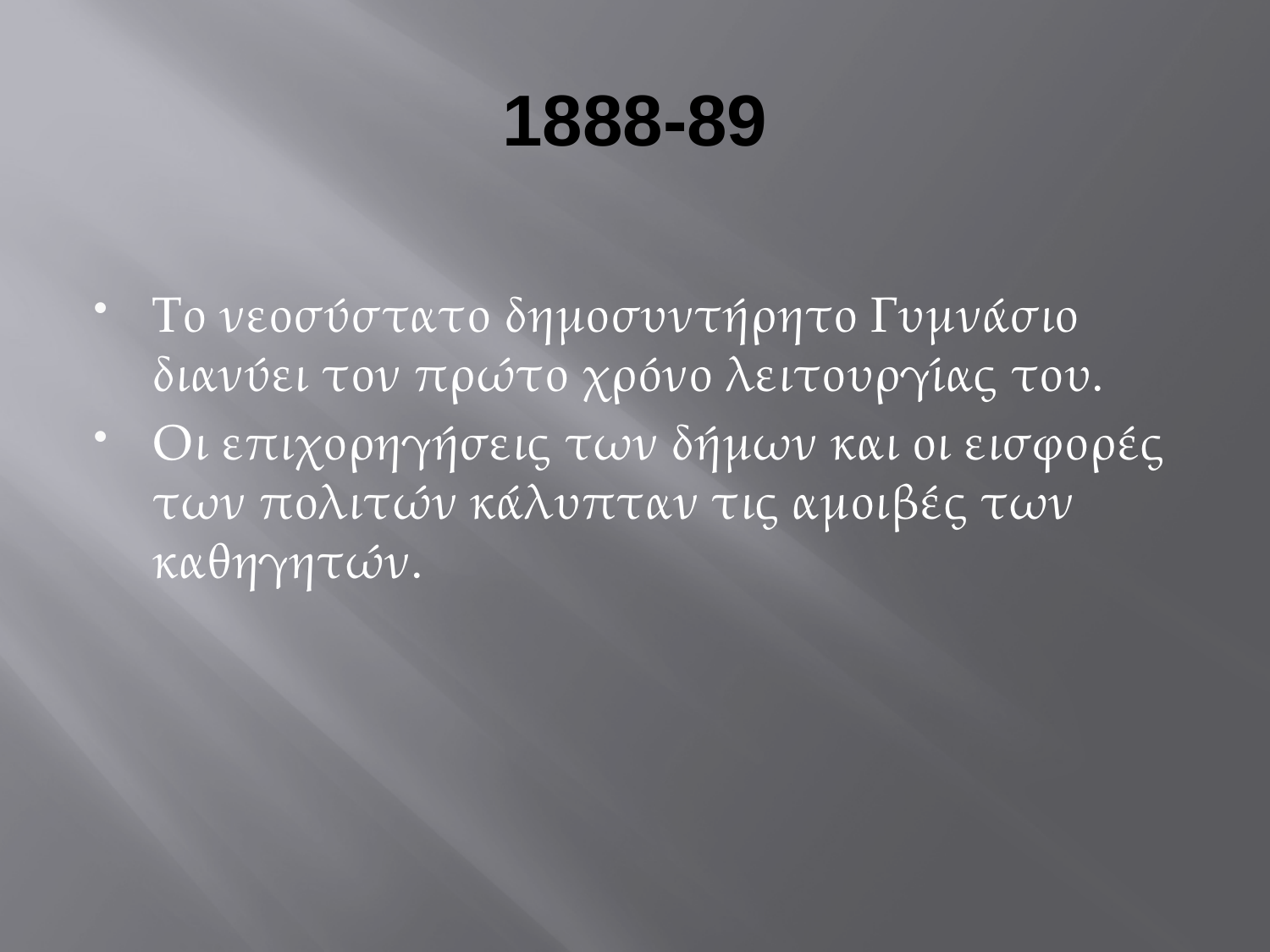

# 1888-89
Το νεοσύστατο δημοσυντήρητο Γυμνάσιο διανύει τον πρώτο χρόνο λειτουργίας του.
Οι επιχορηγήσεις των δήμων και οι εισφορές των πολιτών κάλυπταν τις αμοιβές των καθηγητών.